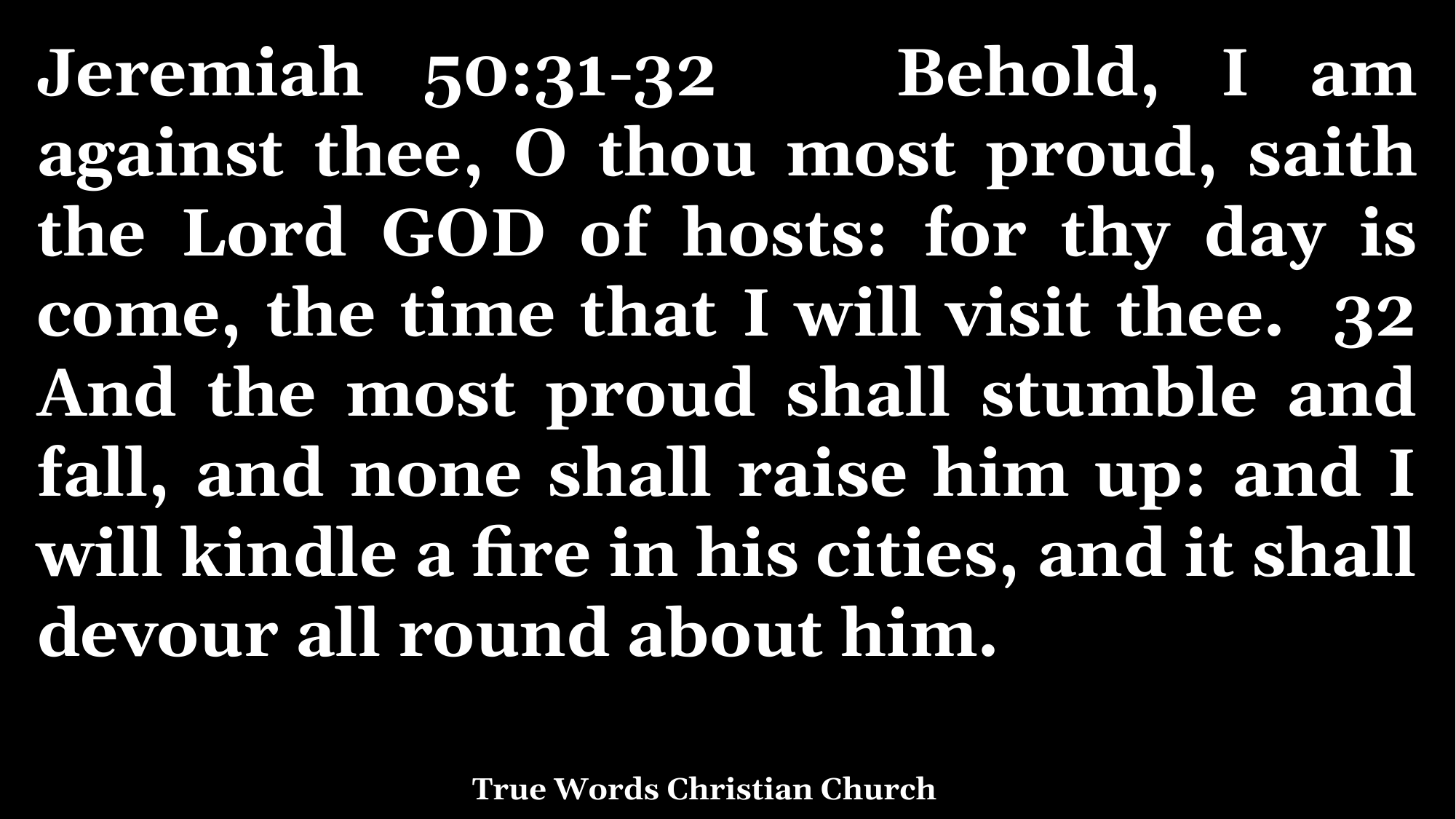

Jeremiah 50:31-32   Behold, I am against thee, O thou most proud, saith the Lord GOD of hosts: for thy day is come, the time that I will visit thee.  32 And the most proud shall stumble and fall, and none shall raise him up: and I will kindle a fire in his cities, and it shall devour all round about him.
True Words Christian Church